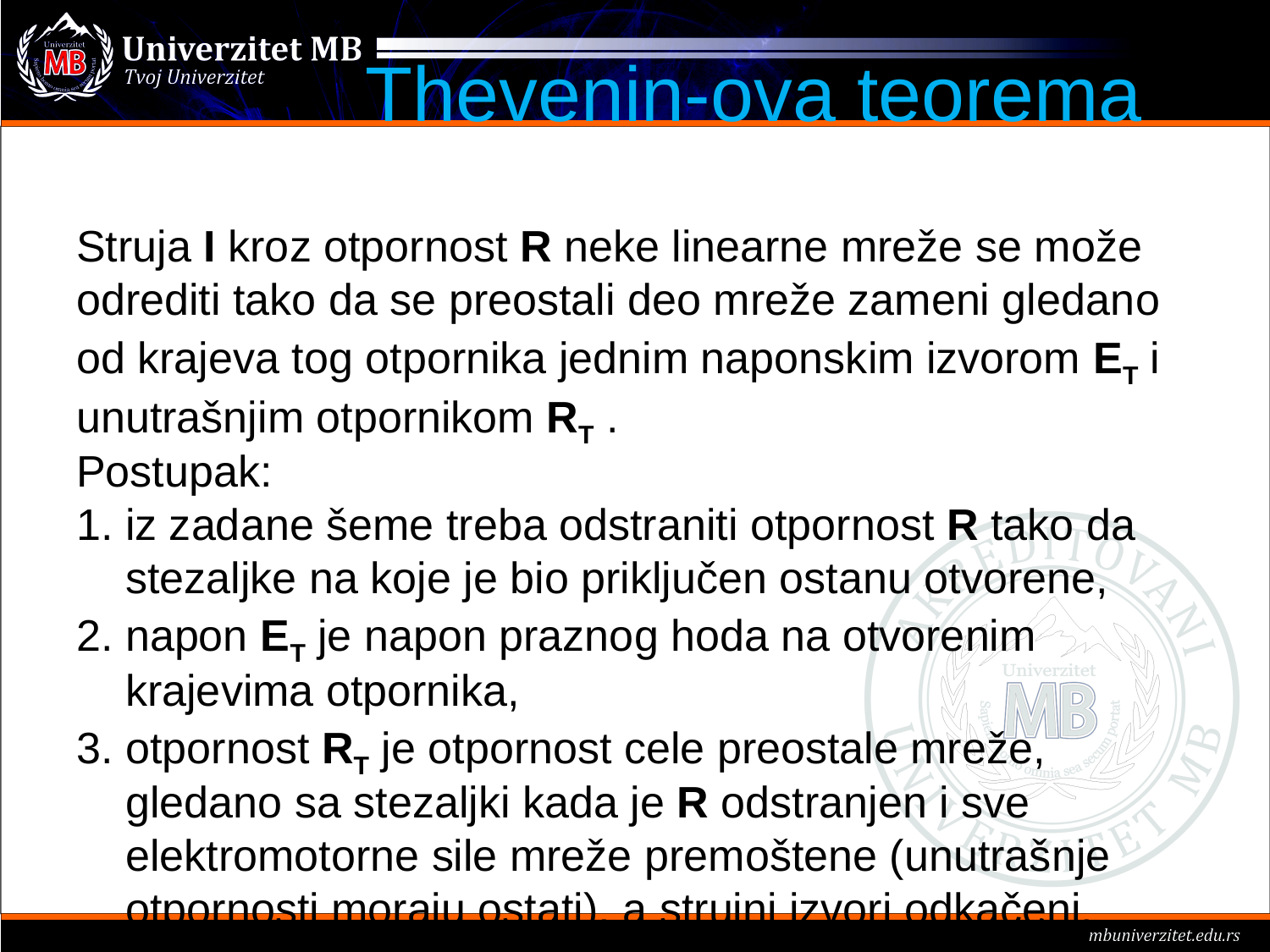

Thevenin-ova teorema
Struja I kroz otpornost R neke linearne mreže se može
odrediti tako da se preostali deo mreže zameni gledano
od krajeva tog otpornika jednim naponskim izvorom ET i
unutrašnjim otpornikom RT .
Postupak:
1. iz zadane šeme treba odstraniti otpornost R tako da
    stezaljke na koje je bio priključen ostanu otvorene,
2. napon ET je napon praznog hoda na otvorenim
    krajevima otpornika,
3. otpornost RT je otpornost cele preostale mreže,
    gledano sa stezaljki kada je R odstranjen i sve
    elektromotorne sile mreže premoštene (unutrašnje
    otpornosti moraju ostati), a strujni izvori odkačeni.